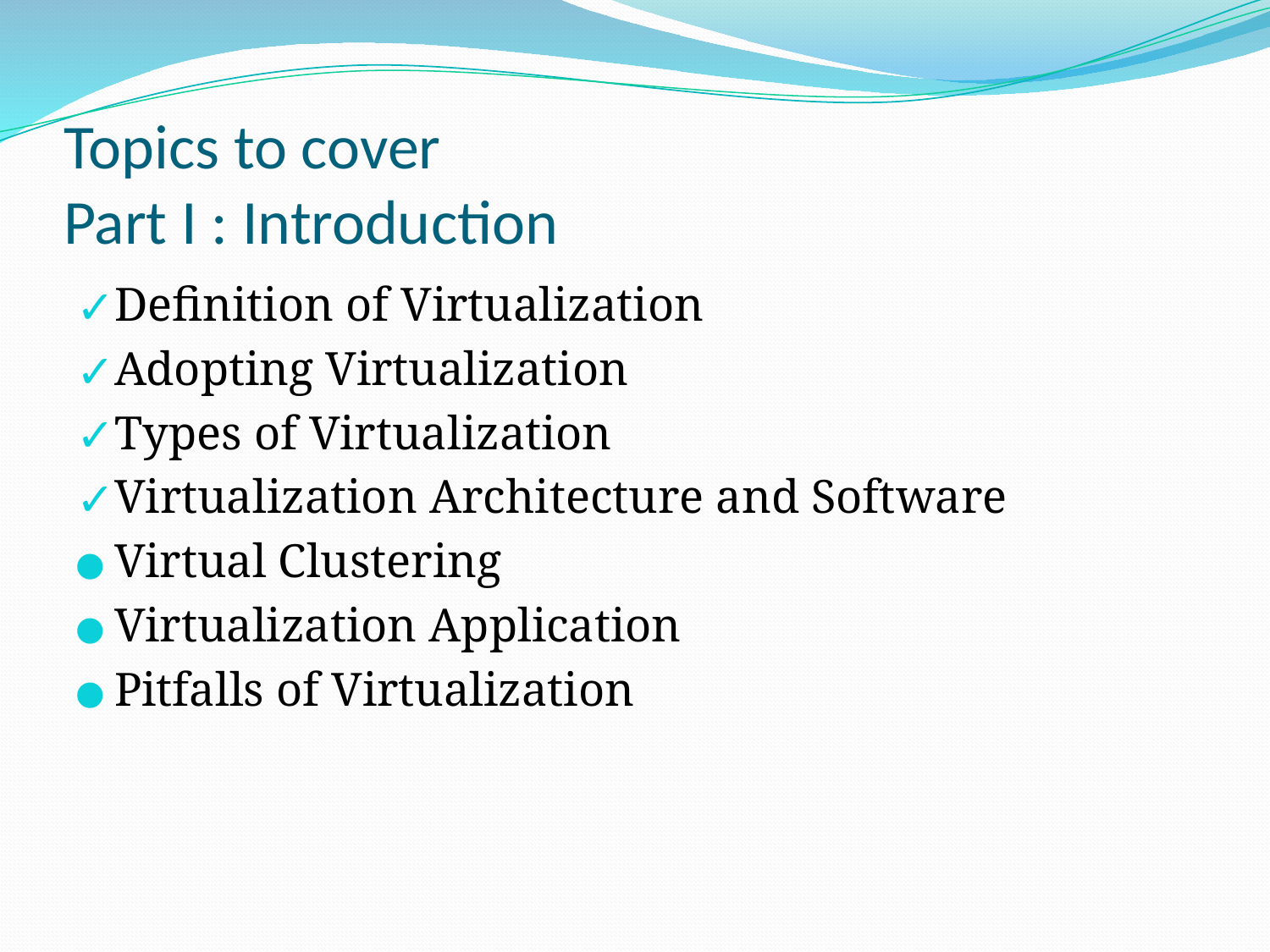

# Topics to cover Part I : Introduction
Definition of Virtualization
Adopting Virtualization
Types of Virtualization
Virtualization Architecture and Software
Virtual Clustering
Virtualization Application
Pitfalls of Virtualization